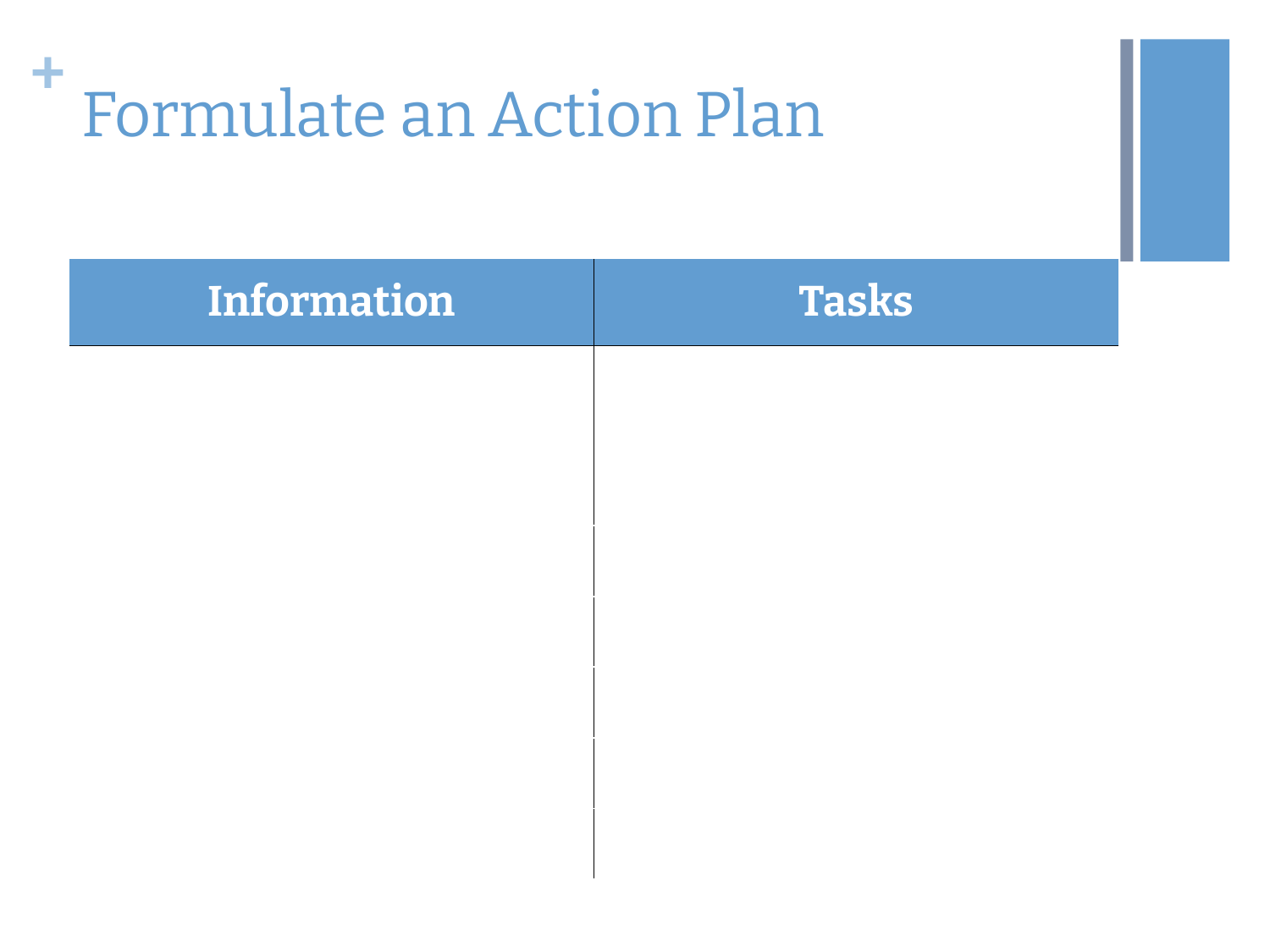

# Formulate an Action Plan
| Information | Tasks |
| --- | --- |
|  |  |
|  |  |
|  |  |
|  |  |
|  |  |
|  |  |
|  |  |